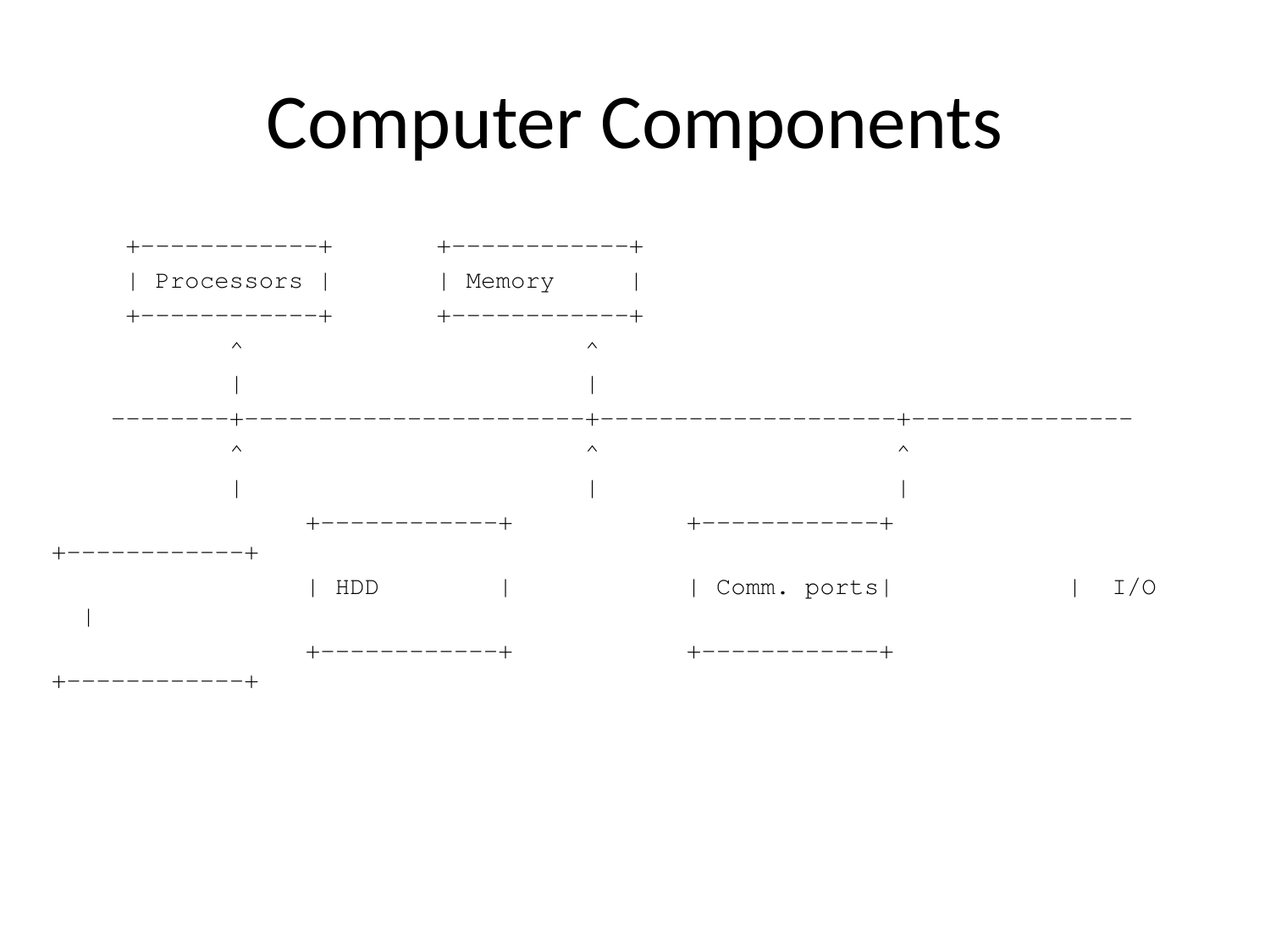

# Computer Components
     +------------+       +------------+
     | Processors |       | Memory     |
     +------------+       +------------+
            ^                       ^
            |                       |
    --------+-----------------------+--------------------+---------------
            ^                       ^                    ^
            |                       |                    |
		+------------+		+------------+		+------------+
		| HDD        |		| Comm. ports|		|  I/O       |
		+------------+		+------------+		+------------+